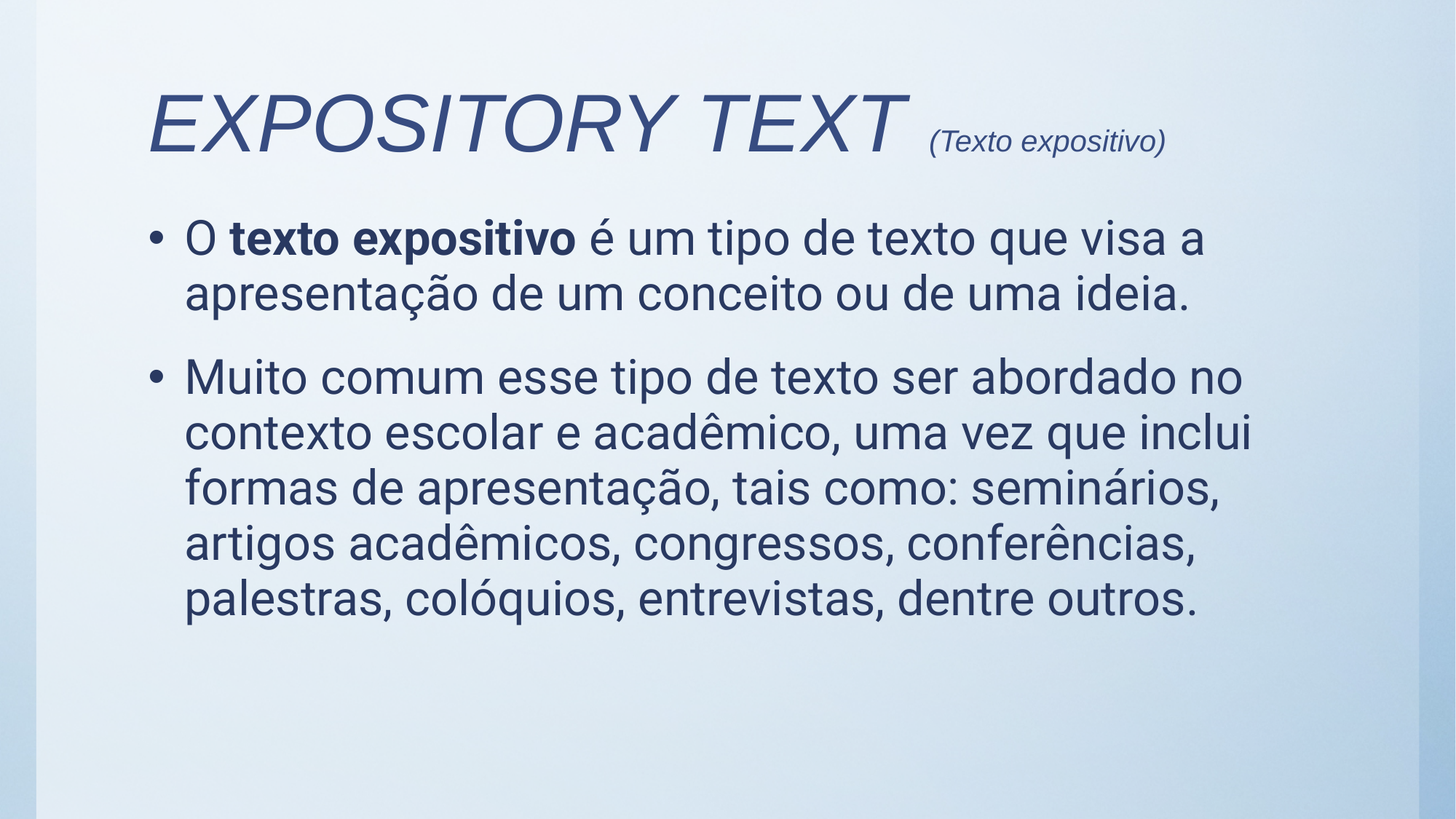

# EXPOSITORY TEXT (Texto expositivo)
O texto expositivo é um tipo de texto que visa a apresentação de um conceito ou de uma ideia.
Muito comum esse tipo de texto ser abordado no contexto escolar e acadêmico, uma vez que inclui formas de apresentação, tais como: seminários, artigos acadêmicos, congressos, conferências, palestras, colóquios, entrevistas, dentre outros.